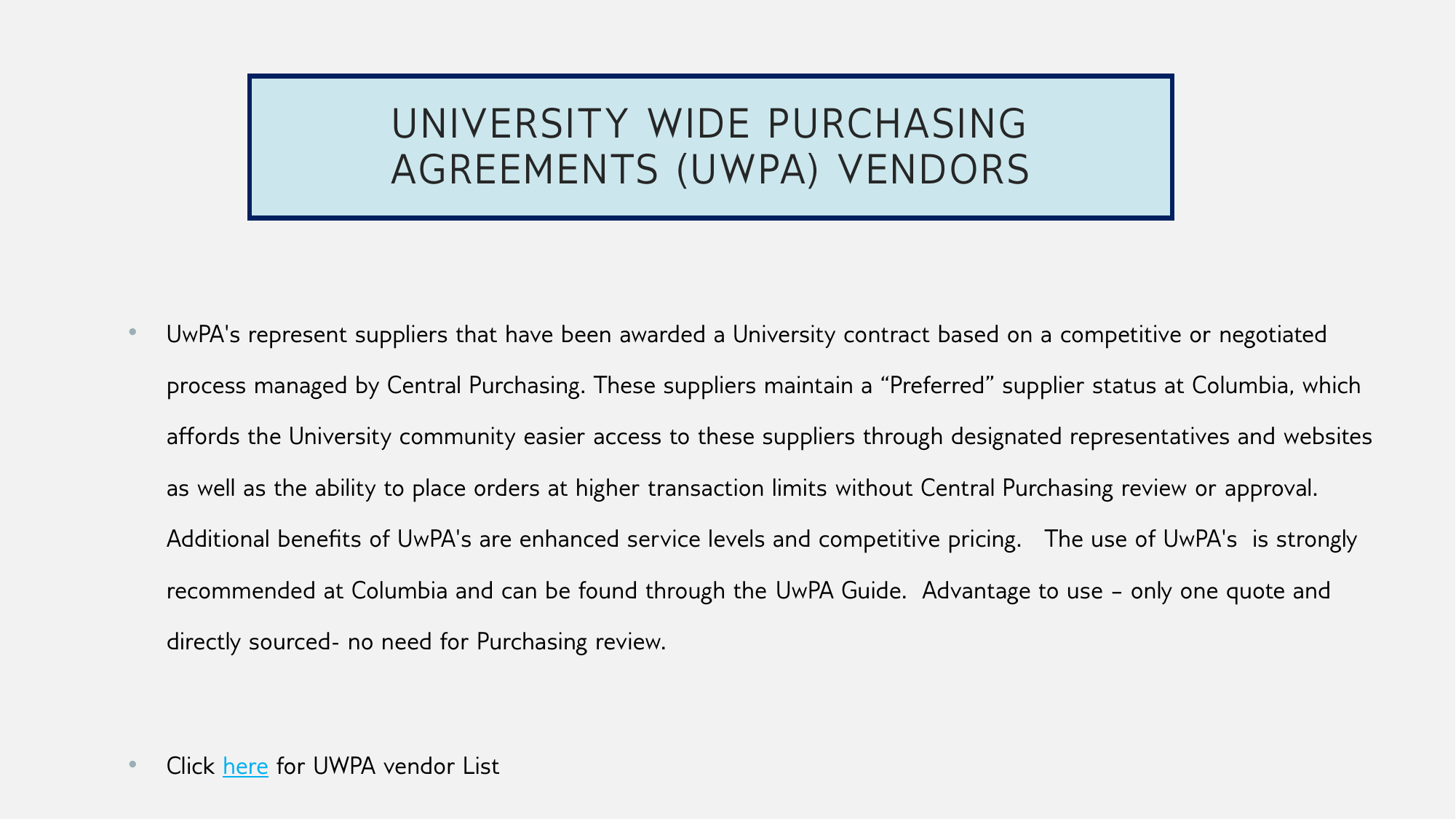

# University wide purchasing agreements (Uwpa) vendors

UwPA's represent suppliers that have been awarded a University contract based on a competitive or negotiated process managed by Central Purchasing. These suppliers maintain a “Preferred” supplier status at Columbia, which affords the University community easier access to these suppliers through designated representatives and websites as well as the ability to place orders at higher transaction limits without Central Purchasing review or approval. Additional benefits of UwPA's are enhanced service levels and competitive pricing.   The use of UwPA's  is strongly recommended at Columbia and can be found through the UwPA Guide.  Advantage to use – only one quote and directly sourced- no need for Purchasing review.

Click here for UWPA vendor List